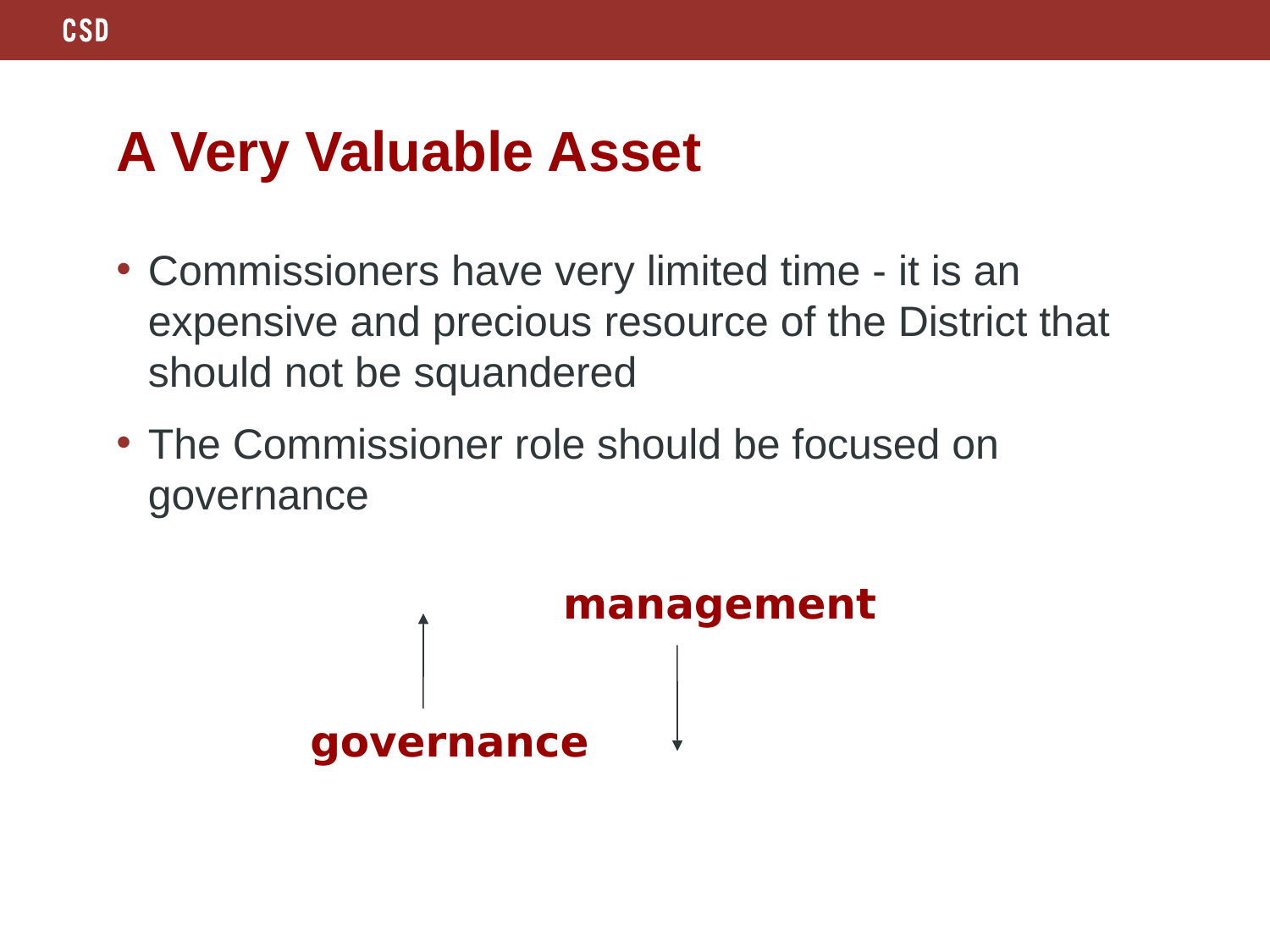

# A Very Valuable Asset
Commissioners have very limited time - it is an expensive and precious resource of the District that should not be squandered
The Commissioner role should be focused on governance

management

governance